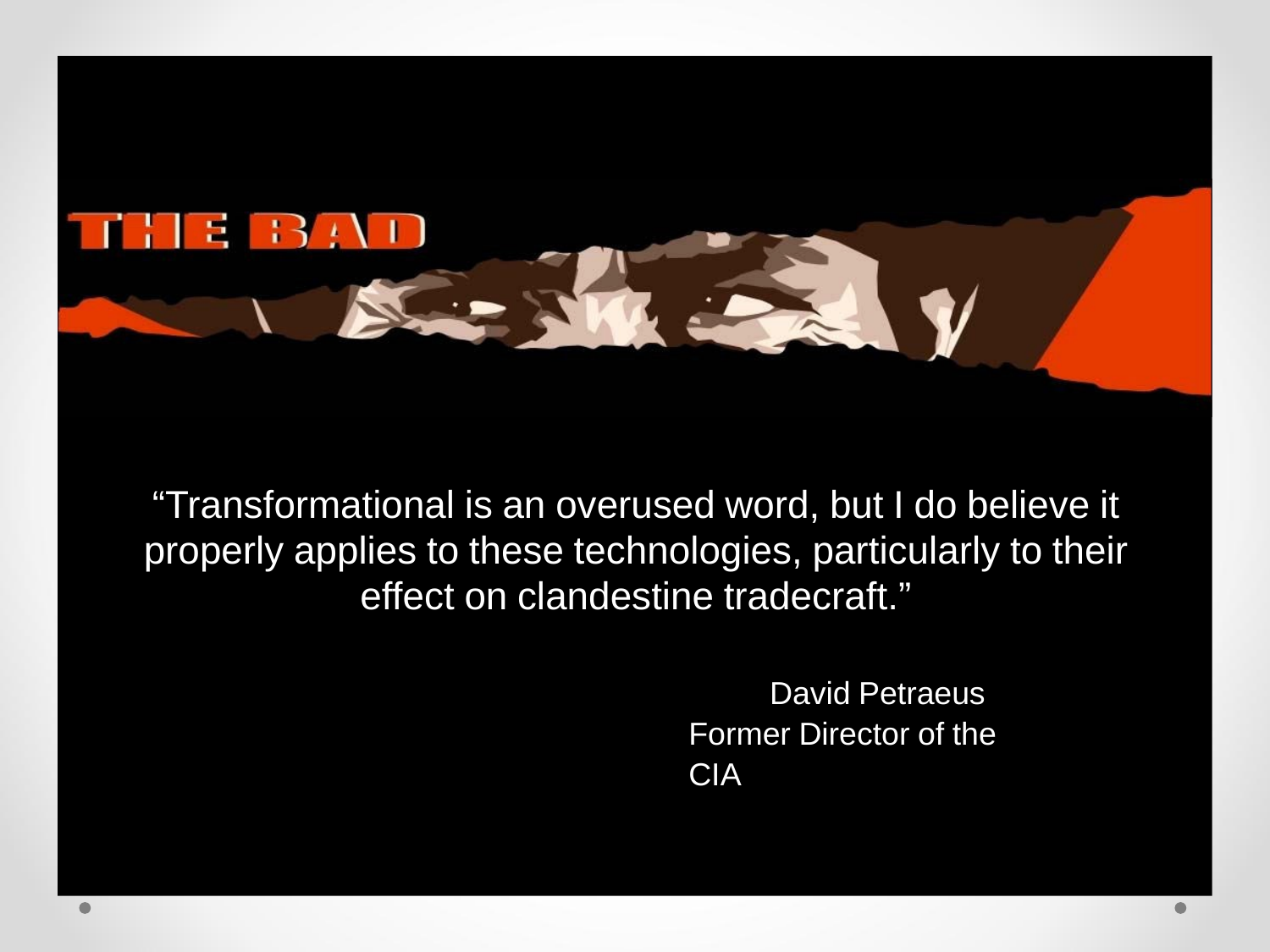

“Transformational is an overused word, but I do believe it properly applies to these technologies, particularly to their effect on clandestine tradecraft.”
David Petraeus Former Director of the CIA